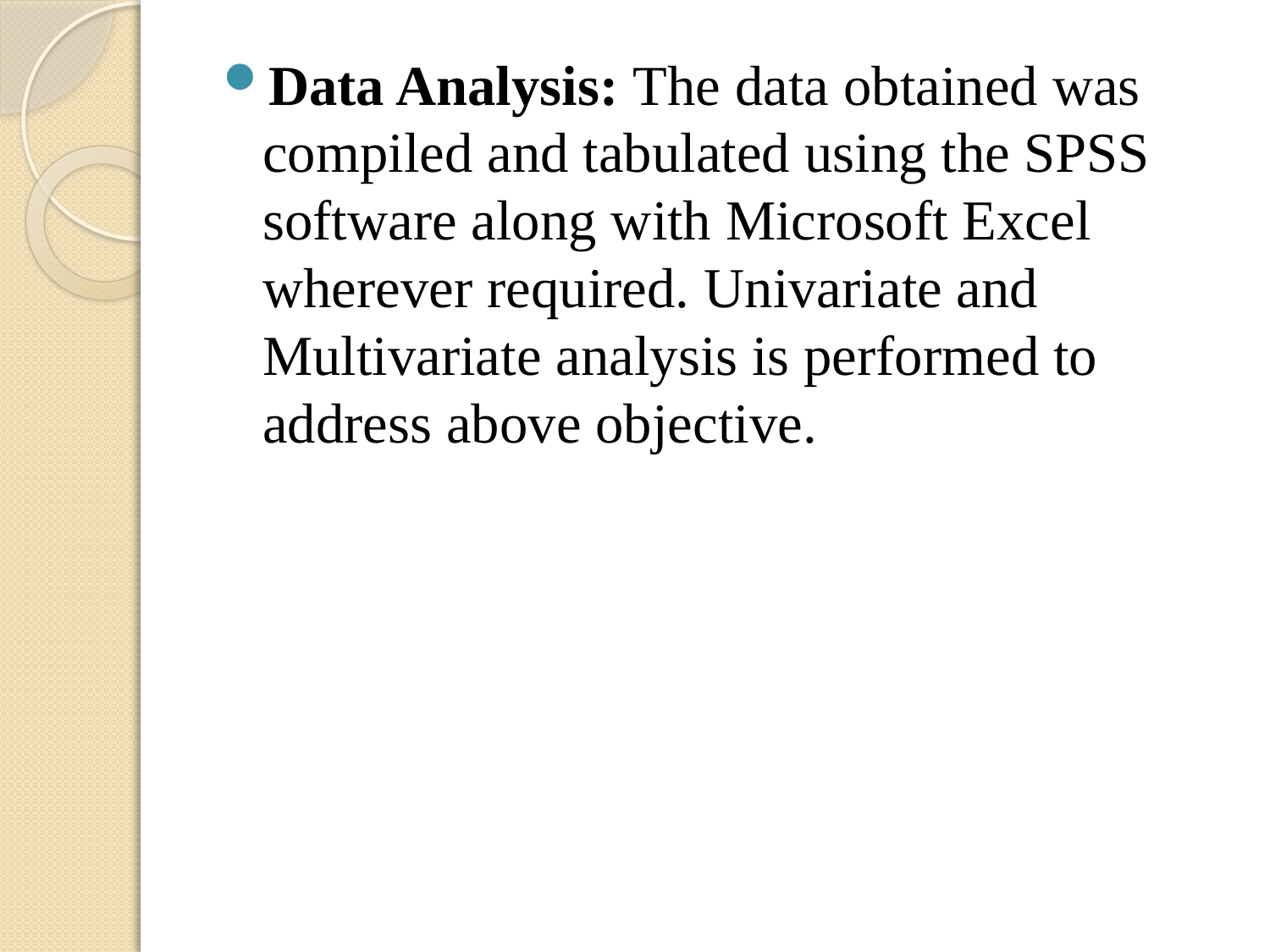

Data Analysis: The data obtained was compiled and tabulated using the SPSS software along with Microsoft Excel wherever required. Univariate and Multivariate analysis is performed to address above objective.